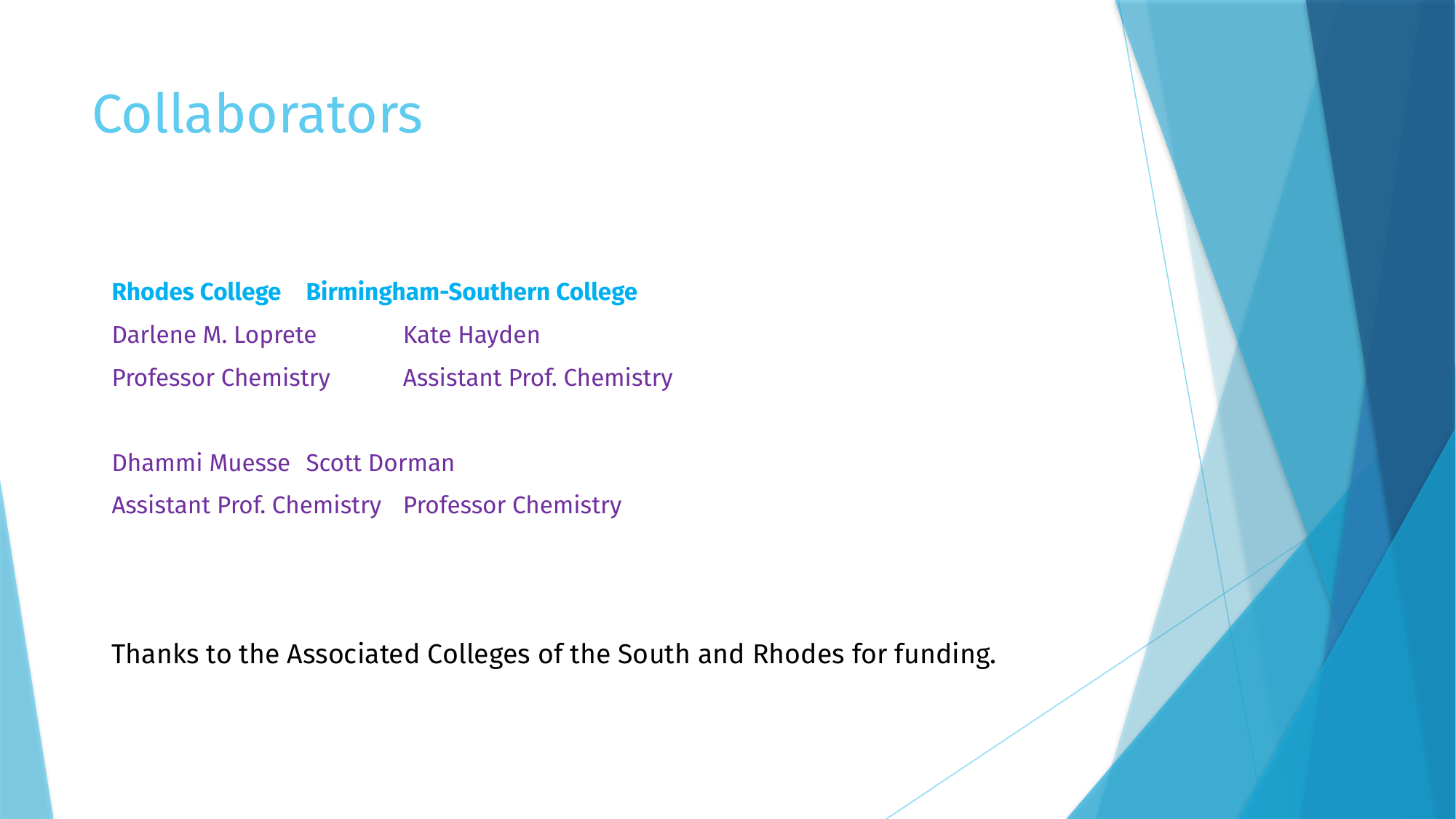

# Collaborators
Rhodes College						Birmingham-Southern College
Darlene M. Loprete					Kate Hayden
Professor Chemistry					Assistant Prof. Chemistry

Dhammi Muesse						Scott Dorman
Assistant Prof. Chemistry				Professor Chemistry

Thanks to the Associated Colleges of the South and Rhodes for funding.